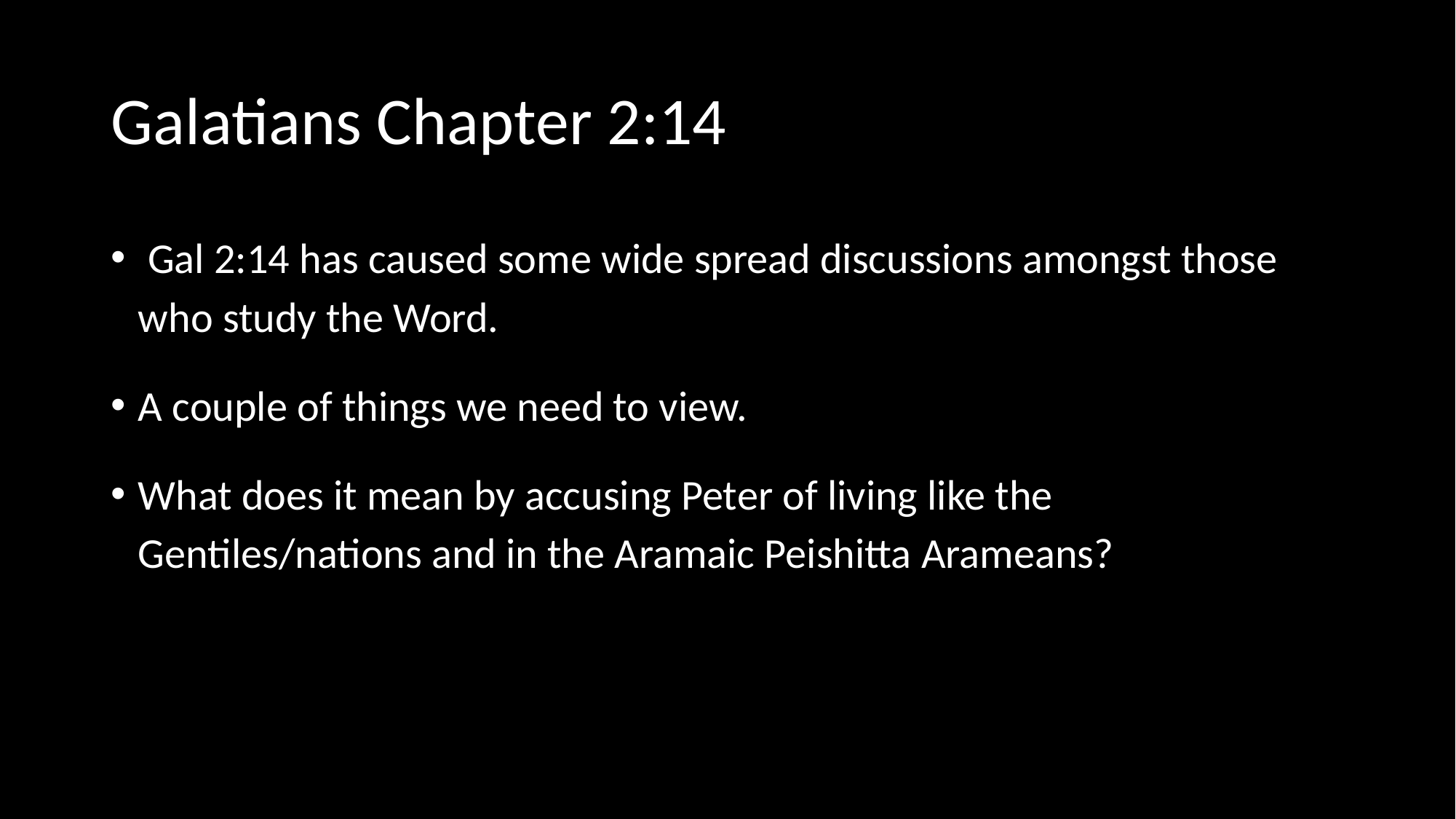

# Galatians Chapter 2:14
 Gal 2:14 has caused some wide spread discussions amongst those who study the Word.
A couple of things we need to view.
What does it mean by accusing Peter of living like the Gentiles/nations and in the Aramaic Peishitta Arameans?